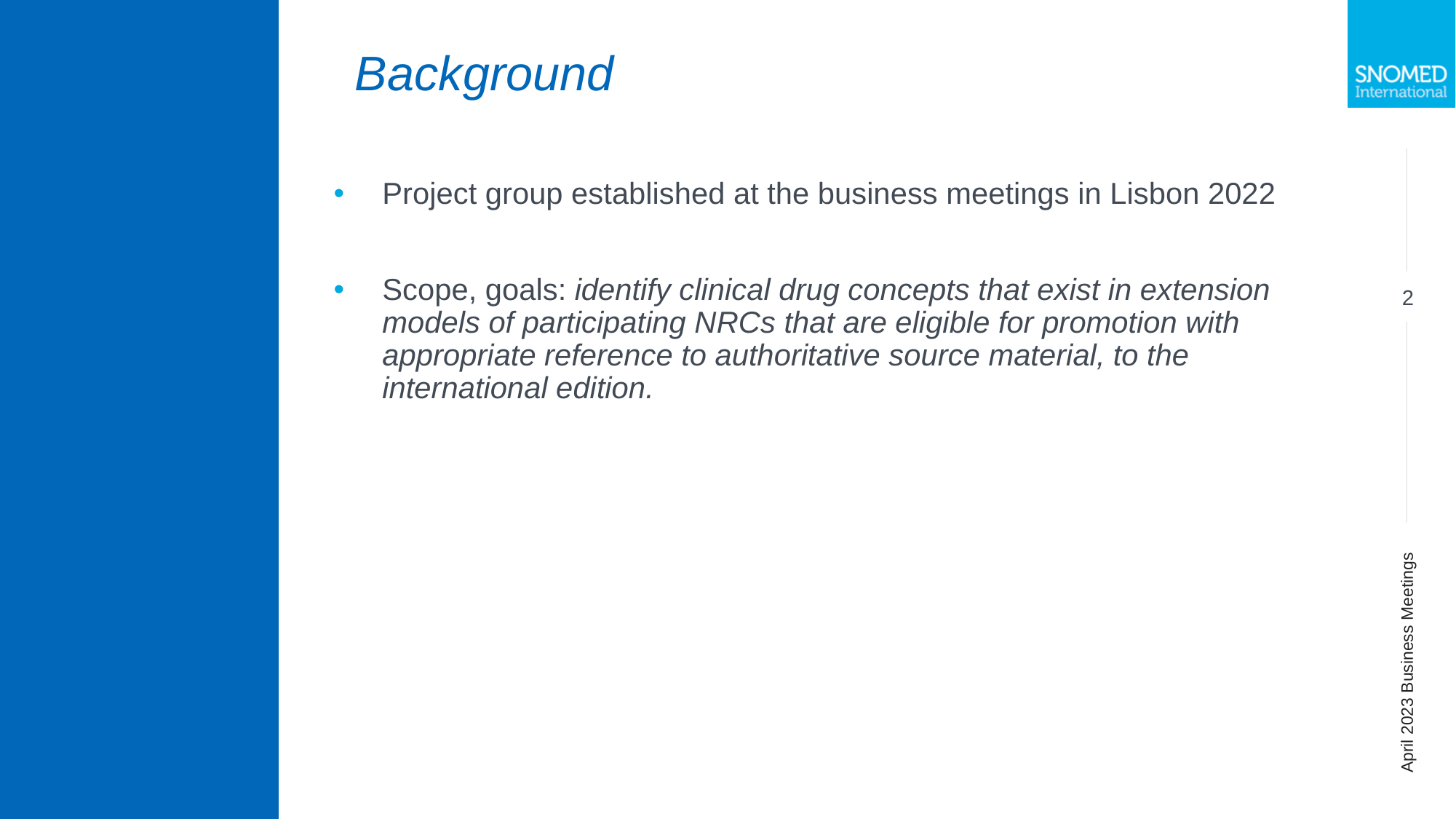

Background

Project group established at the business meetings in Lisbon 2022

Scope, goals: identify clinical drug concepts that exist in extension models of participating NRCs that are eligible for promotion with appropriate reference to authoritative source material, to the international edition.